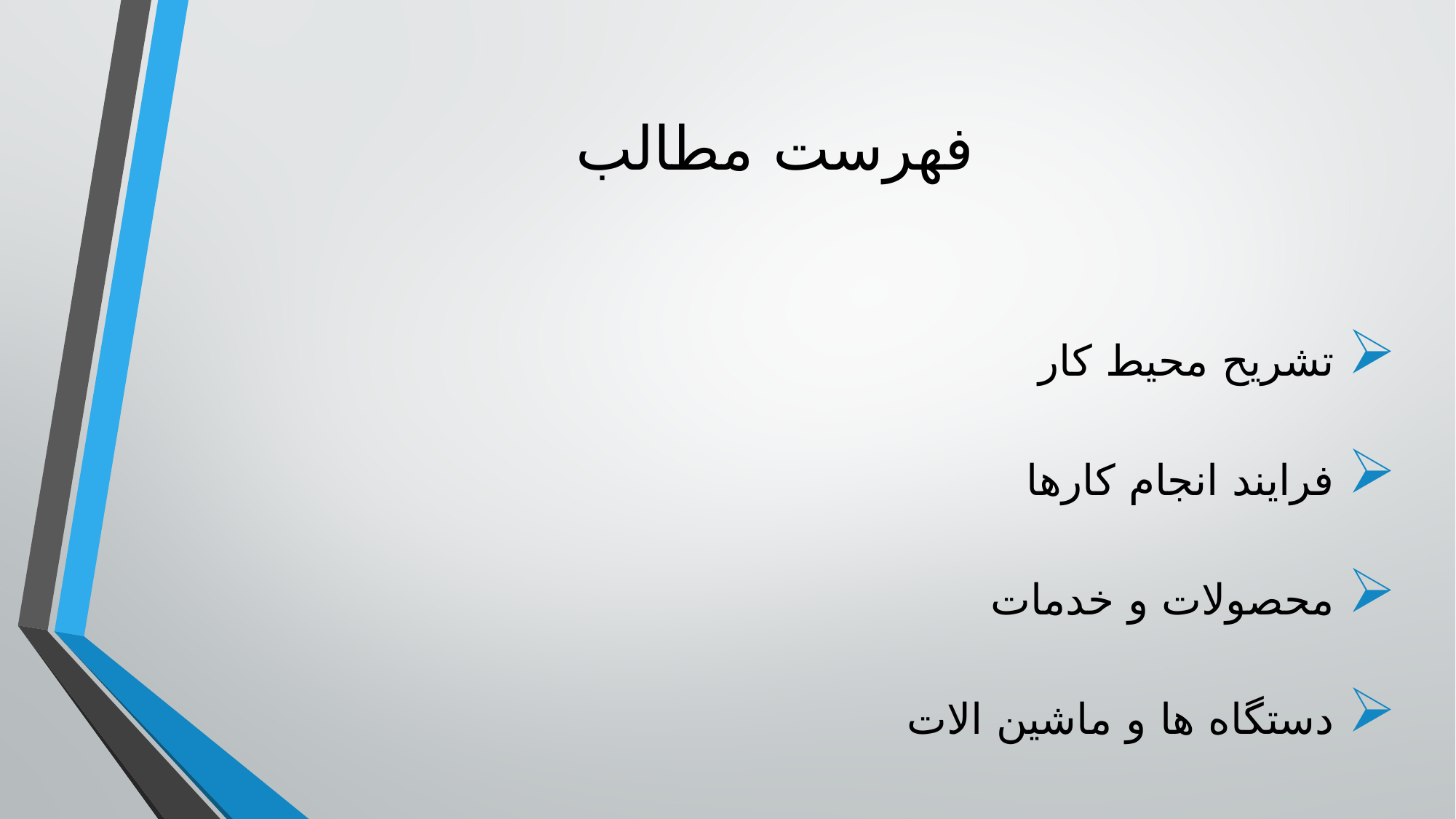

# فهرست مطالب
 تشریح محیط کار
 فرایند انجام کارها
 محصولات و خدمات
 دستگاه ها و ماشین الات